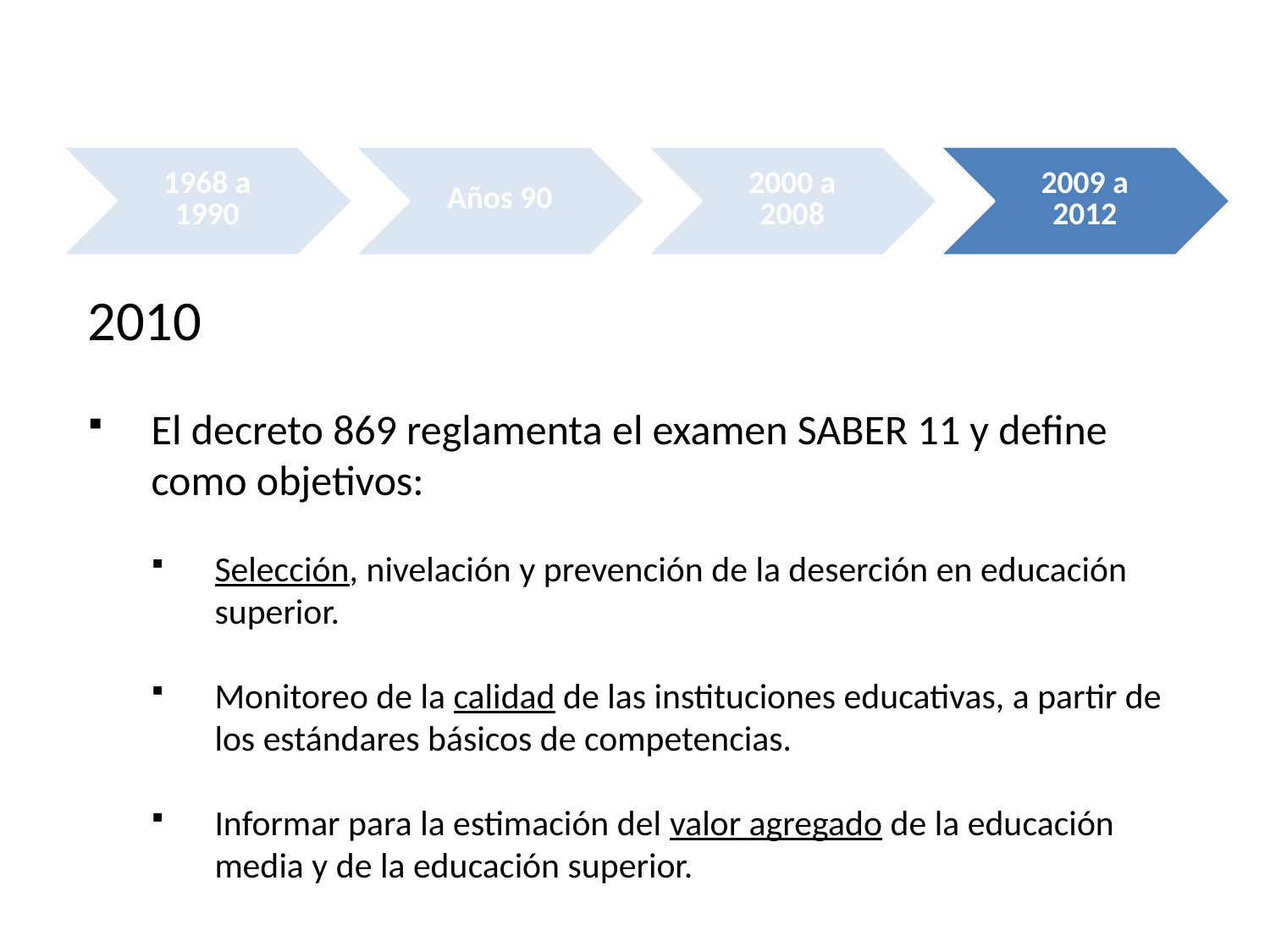

2009 a 2012
1968 a 1990
Años 90
2000 a 2008
2010

El decreto 869 reglamenta el examen SABER 11 y define como objetivos:

Selección, nivelación y prevención de la deserción en educación superior.

Monitoreo de la calidad de las instituciones educativas, a partir de los estándares básicos de competencias.

Informar para la estimación del valor agregado de la educación media y de la educación superior.